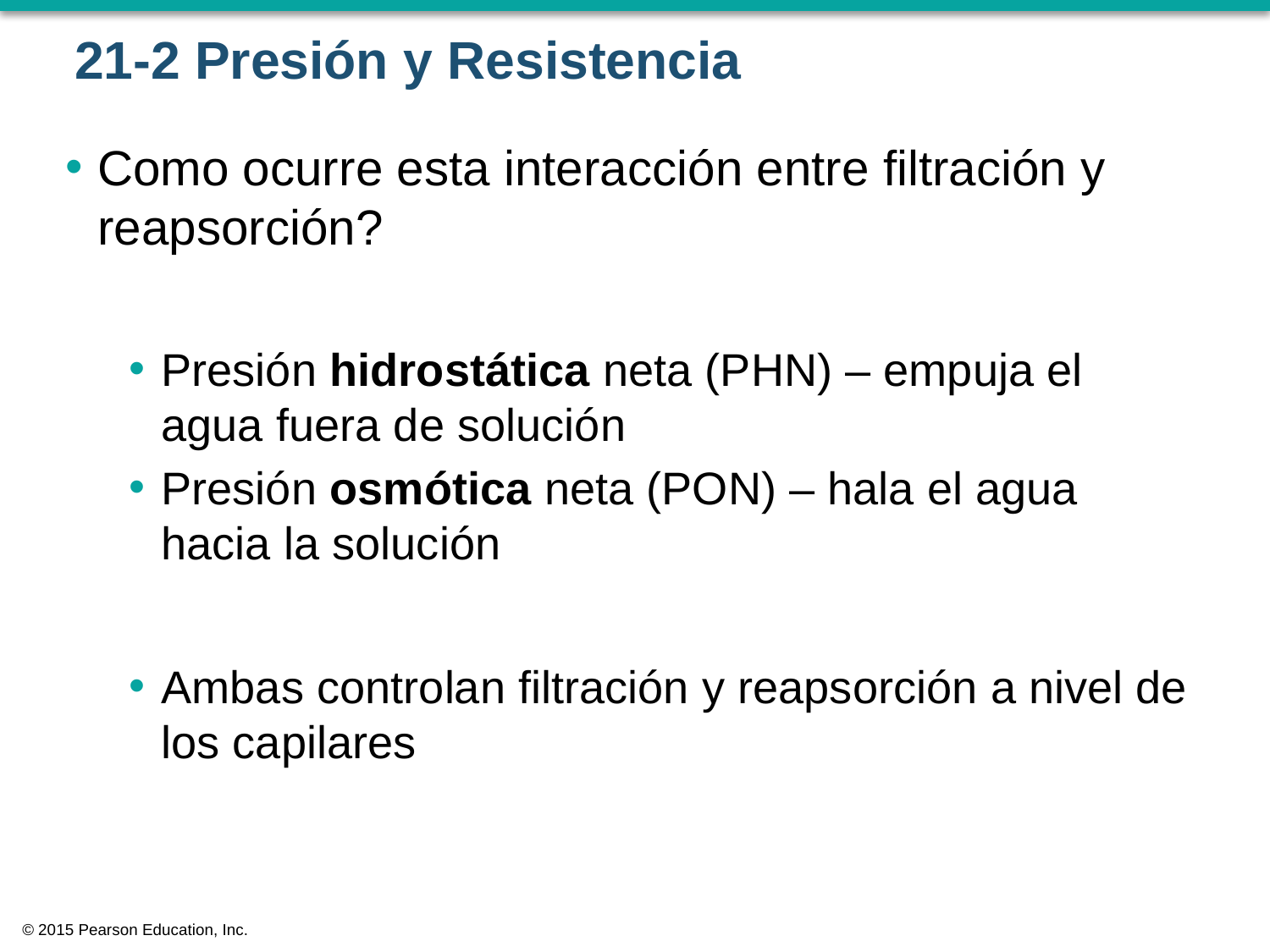

# 21-2 Presión y Resistencia
Como ocurre esta interacción entre filtración y reapsorción?

Presión hidrostática neta (PHN) – empuja el agua fuera de solución
Presión osmótica neta (PON) – hala el agua hacia la solución

Ambas controlan filtración y reapsorción a nivel de los capilares
© 2015 Pearson Education, Inc.